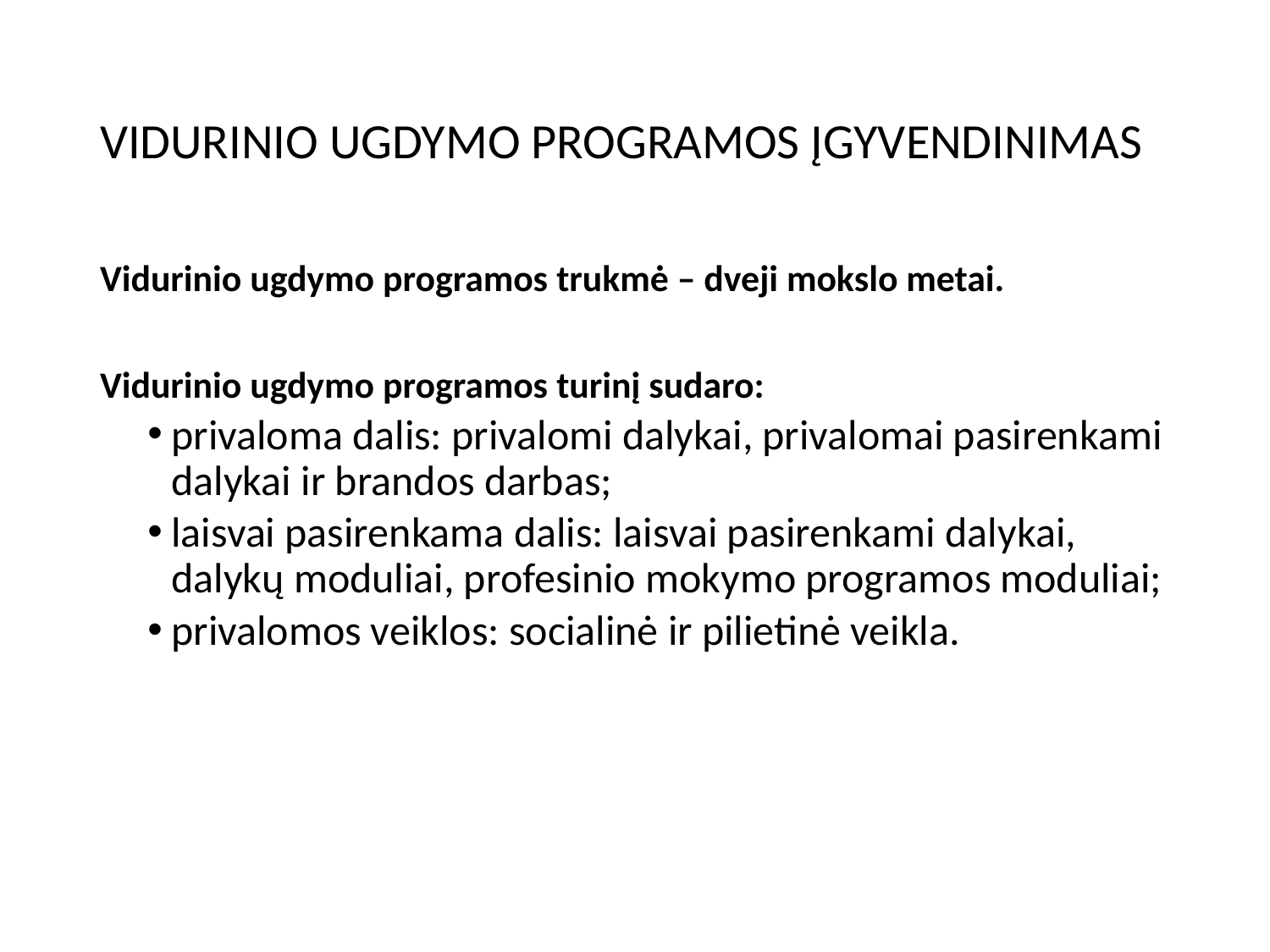

# VIDURINIO UGDYMO PROGRAMOS ĮGYVENDINIMAS
Vidurinio ugdymo programos trukmė – dveji mokslo metai.

Vidurinio ugdymo programos turinį sudaro:
privaloma dalis: privalomi dalykai, privalomai pasirenkami dalykai ir brandos darbas;
laisvai pasirenkama dalis: laisvai pasirenkami dalykai, dalykų moduliai, profesinio mokymo programos moduliai;
privalomos veiklos: socialinė ir pilietinė veikla.